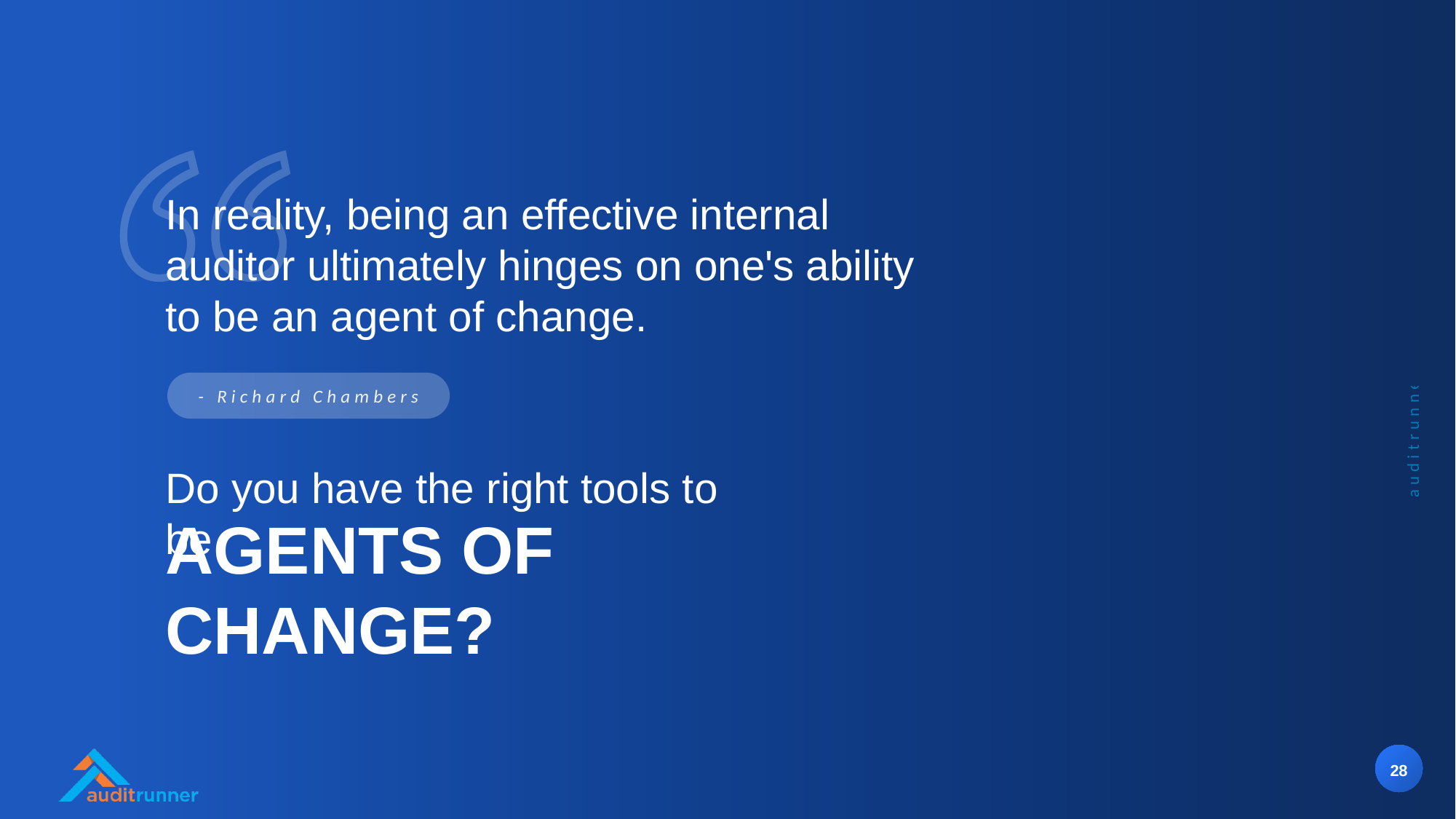

In reality, being an effective internal auditor ultimately hinges on one's ability to be an agent of change.
- Richard Chambers
Do you have the right tools to be
AGENTS OF CHANGE?

28